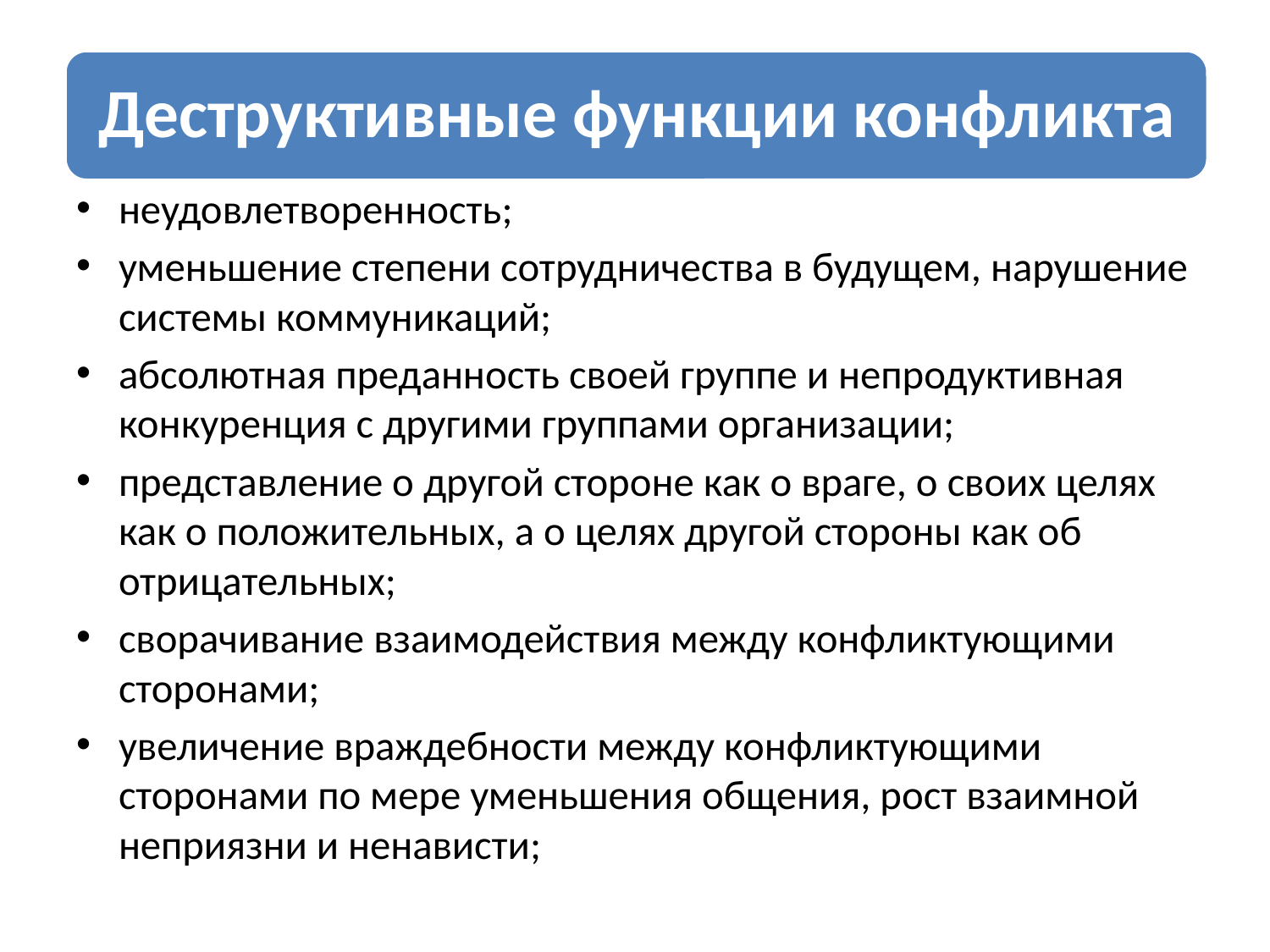

Деструктивные функции конфликта
неудовлетворенность;
уменьшение степени сотрудничества в будущем, нарушение системы коммуникаций;
абсолютная преданность своей группе и непродуктивная конкуренция с другими группами организации;
представление о другой стороне как о враге, о своих целях как о положительных, а о целях другой стороны как об отрицательных;
сворачивание взаимодействия между конфликтующими сторонами;
увеличение враждебности между конфликтующими сторонами по мере уменьшения общения, рост взаимной неприязни и ненависти;